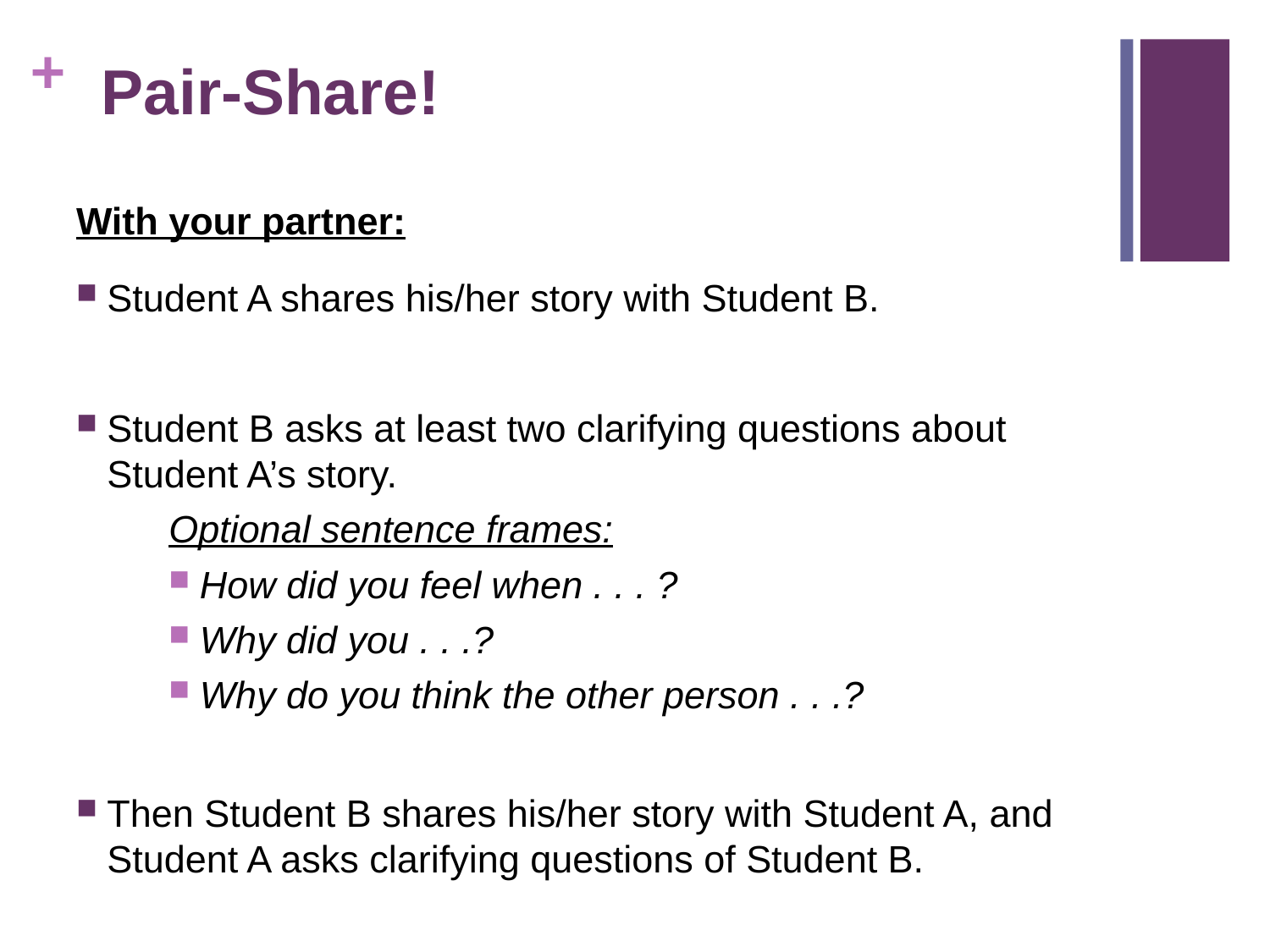

# Pair-Share!
With your partner:
Student A shares his/her story with Student B.

Student B asks at least two clarifying questions about Student A’s story.
Optional sentence frames:
How did you feel when . . . ?
Why did you . . .?
Why do you think the other person . . .?

Then Student B shares his/her story with Student A, and Student A asks clarifying questions of Student B.